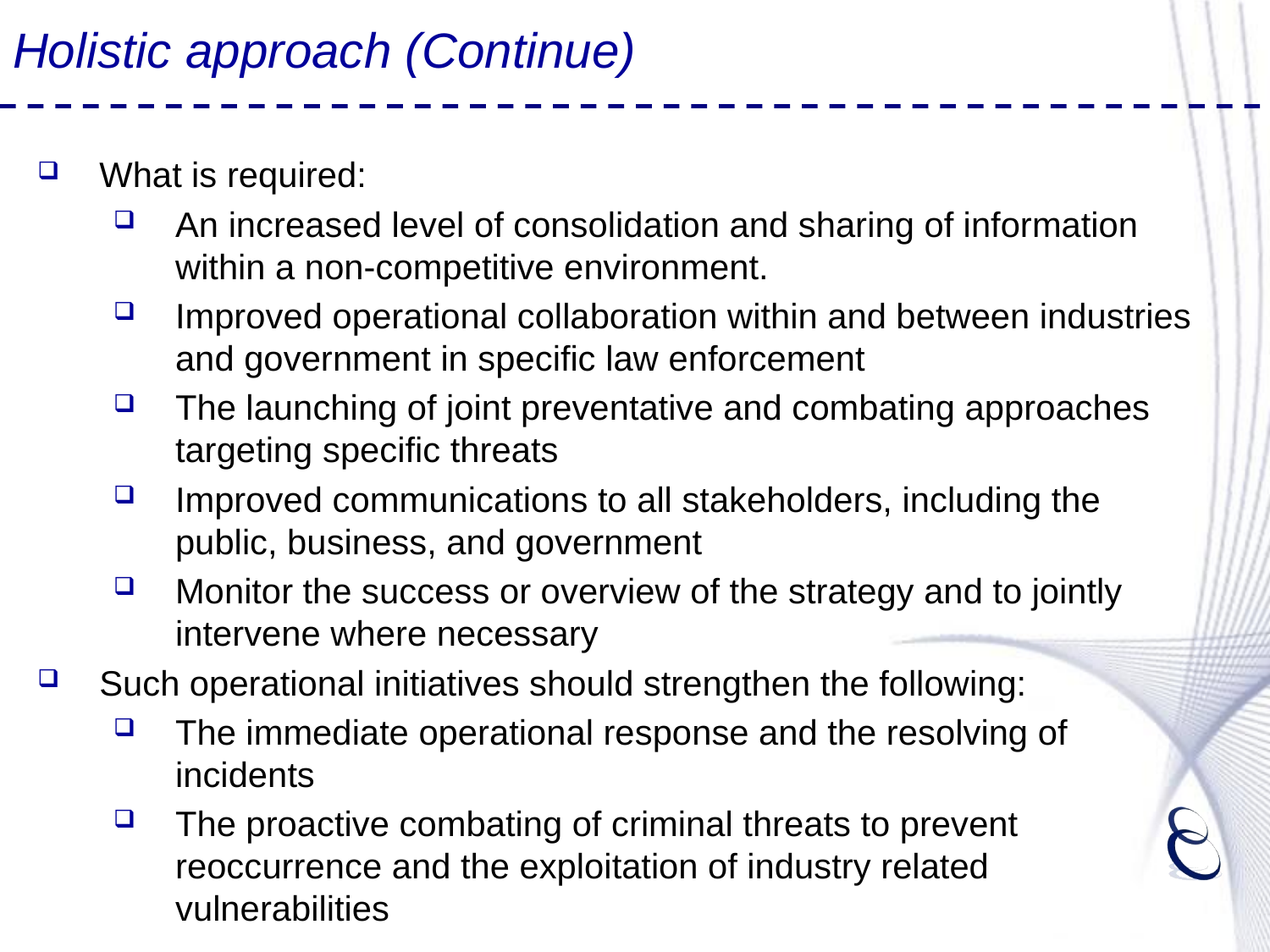

# Holistic approach (Continue)
What is required:
An increased level of consolidation and sharing of information within a non-competitive environment.
Improved operational collaboration within and between industries and government in specific law enforcement
The launching of joint preventative and combating approaches targeting specific threats
Improved communications to all stakeholders, including the public, business, and government
Monitor the success or overview of the strategy and to jointly intervene where necessary
Such operational initiatives should strengthen the following:
The immediate operational response and the resolving of incidents
The proactive combating of criminal threats to prevent reoccurrence and the exploitation of industry related vulnerabilities